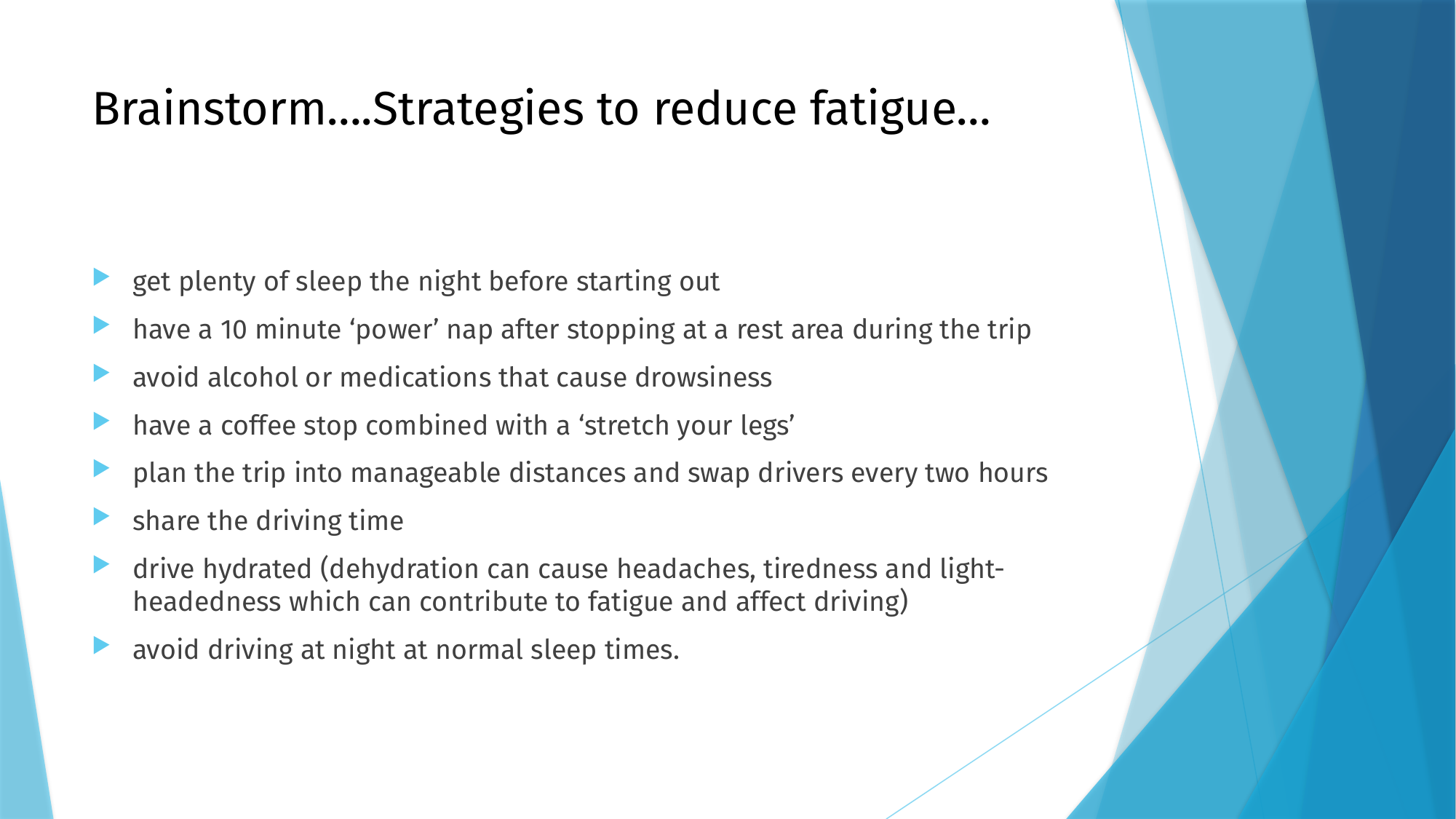

# Brainstorm….Strategies to reduce fatigue…
get plenty of sleep the night before starting out
have a 10 minute ‘power’ nap after stopping at a rest area during the trip
avoid alcohol or medications that cause drowsiness
have a coffee stop combined with a ‘stretch your legs’
plan the trip into manageable distances and swap drivers every two hours
share the driving time
drive hydrated (dehydration can cause headaches, tiredness and light-headedness which can contribute to fatigue and affect driving)
avoid driving at night at normal sleep times.